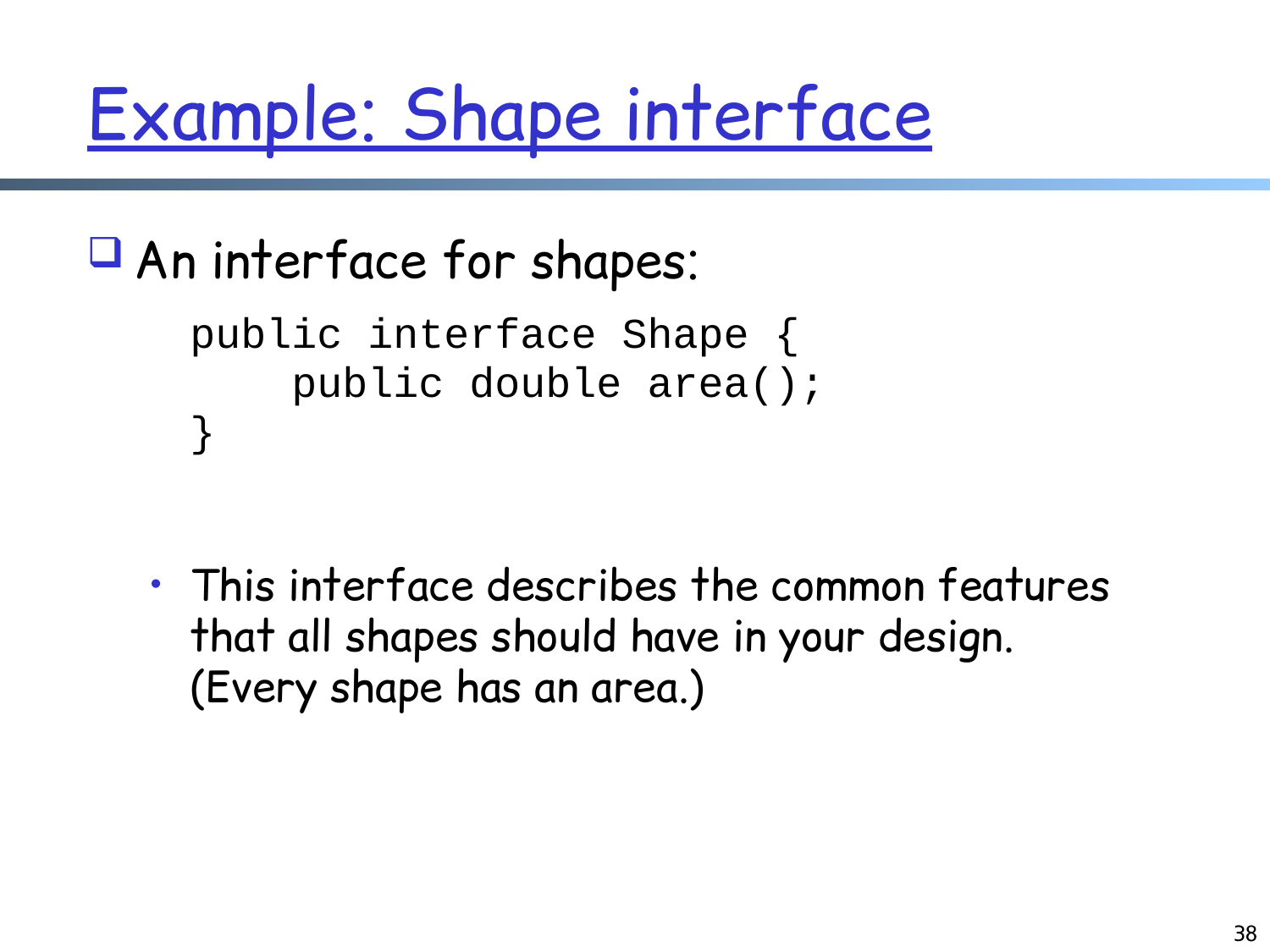

# Example: Shape interface
An interface for shapes:

	public interface Shape {
	    public double area();
	}

This interface describes the common features that all shapes should have in your design.
(Every shape has an area.)
38